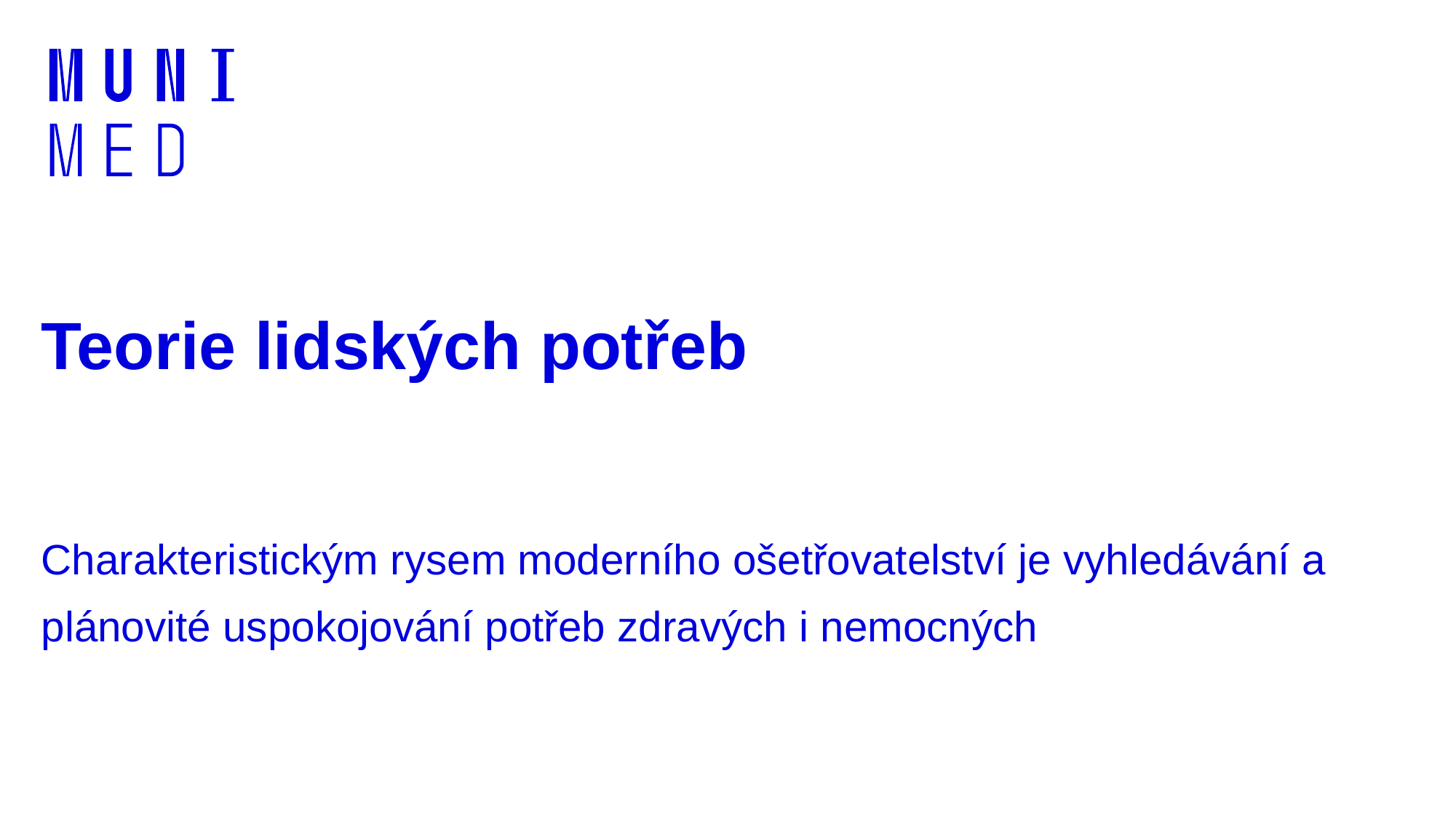

# Teorie lidských potřeb Charakteristickým rysem moderního ošetřovatelství je vyhledávání a plánovité uspokojování potřeb zdravých i nemocných